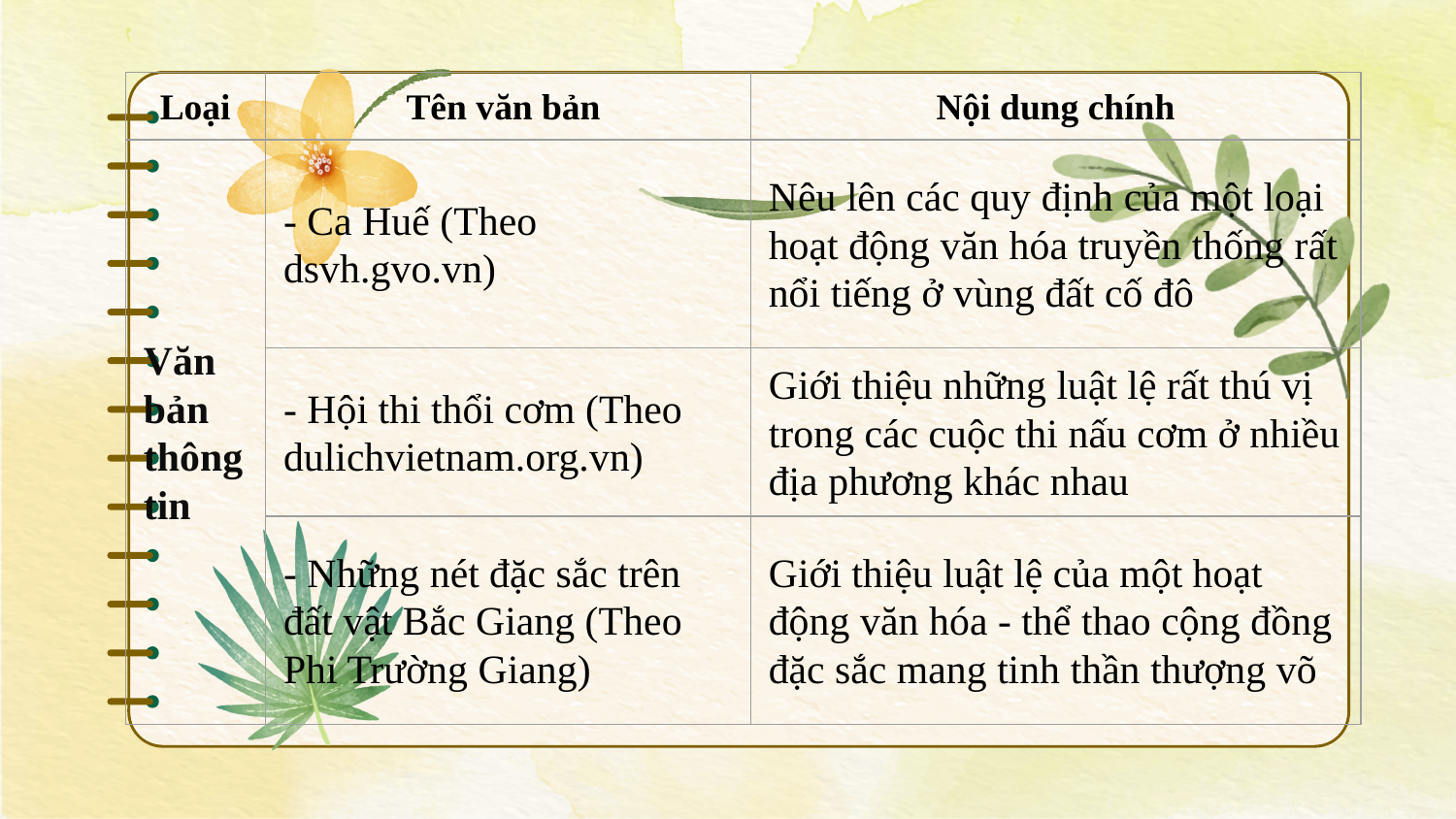

| Loại | Tên văn bản | Nội dung chính |
| --- | --- | --- |
| Văn bản thông tin | - Ca Huế (Theo dsvh.gvo.vn) | Nêu lên các quy định của một loại hoạt động văn hóa truyền thống rất nổi tiếng ở vùng đất cố đô |
|  | - Hội thi thổi cơm (Theo dulichvietnam.org.vn) | Giới thiệu những luật lệ rất thú vị trong các cuộc thi nấu cơm ở nhiều địa phương khác nhau |
|  | - Những nét đặc sắc trên đất vật Bắc Giang (Theo Phi Trường Giang) | Giới thiệu luật lệ của một hoạt động văn hóa - thể thao cộng đồng đặc sắc mang tinh thần thượng võ |